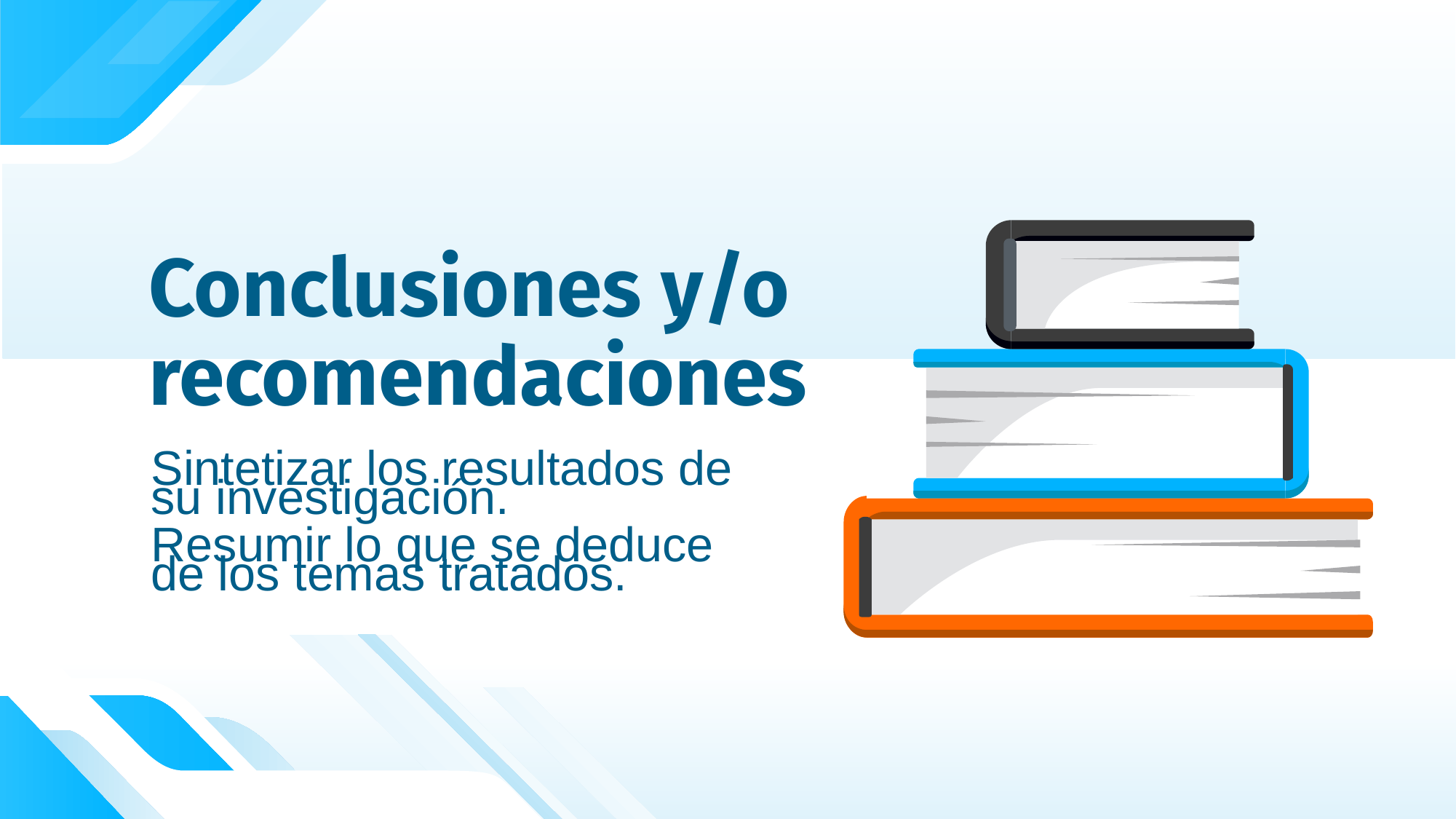

Conclusiones y/o recomendaciones
Sintetizar los resultados de su investigación.
Resumir lo que se deduce de los temas tratados.